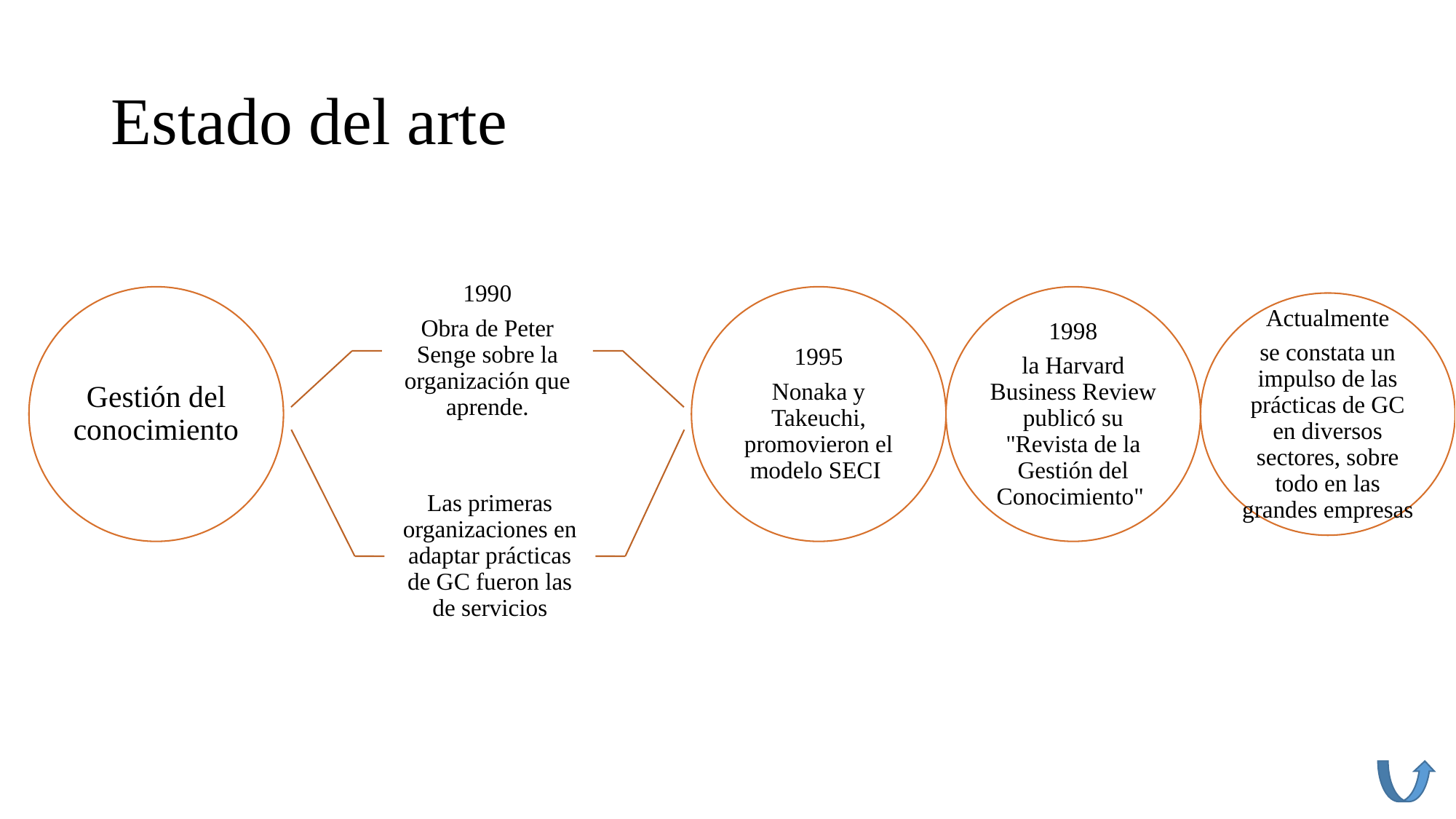

# Estado del arte
Gestión del conocimiento
1990
Obra de Peter Senge sobre la organización que aprende.
Las primeras organizaciones en adaptar prácticas de GC fueron las de servicios
1995
Nonaka y Takeuchi, promovieron el modelo SECI
1998
la Harvard Business Review publicó su "Revista de la Gestión del Conocimiento"
Actualmente
se constata un impulso de las prácticas de GC en diversos sectores, sobre todo en las grandes empresas